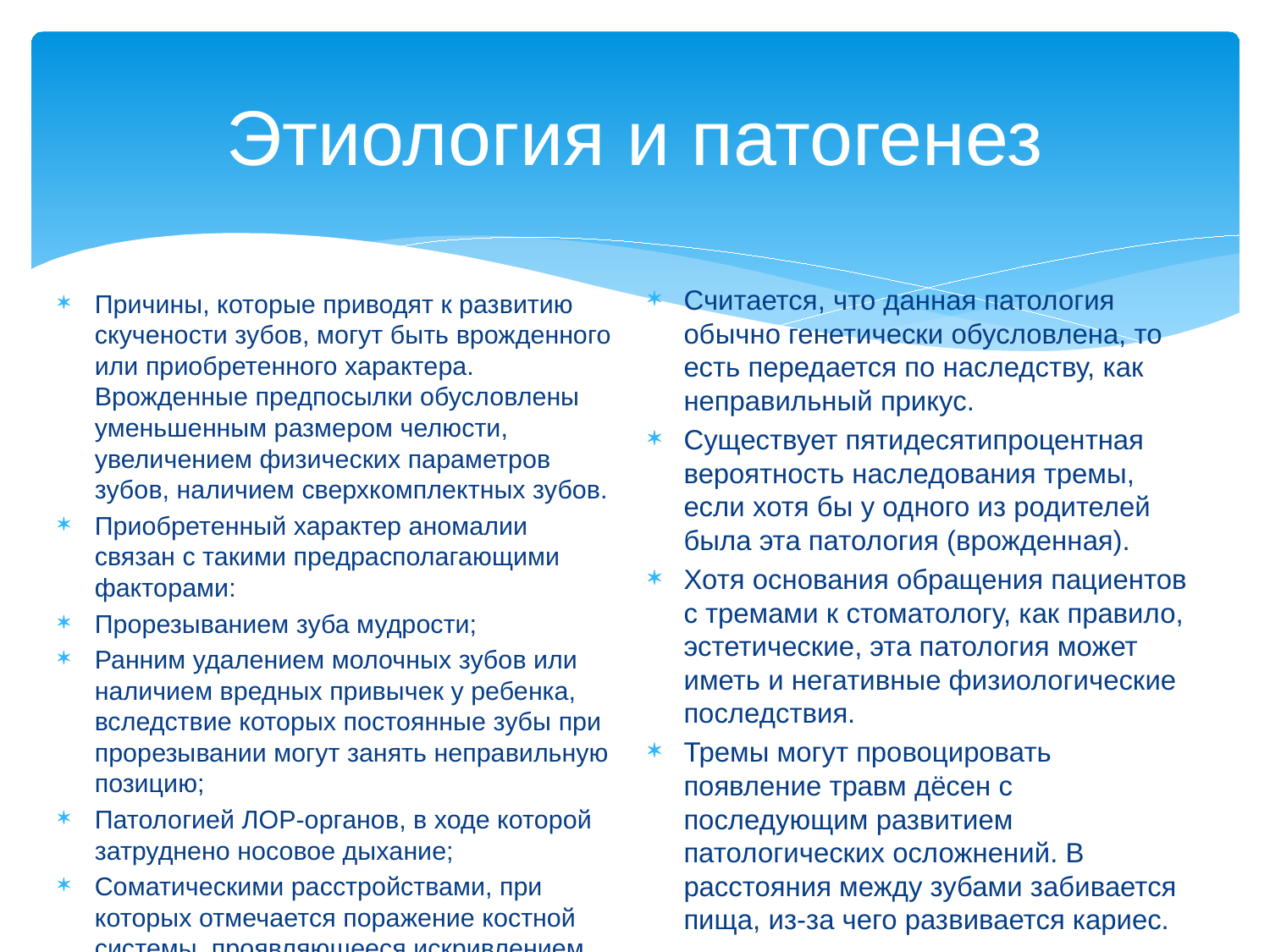

# Этиология и патогенез
Считается, что данная патология обычно генетически обусловлена, то есть передается по наследству, как неправильный прикус.
Существует пятидесятипроцентная вероятность наследования тремы, если хотя бы у одного из родителей была эта патология (врожденная).
Хотя основания обращения пациентов с тремами к стоматологу, как правило, эстетические, эта патология может иметь и негативные физиологические последствия.
Тремы могут провоцировать появление травм дёсен с последующим развитием патологических осложнений. В расстояния между зубами забивается пища, из-за чего развивается кариес.

Причины, которые приводят к развитию  скучености зубов, могут быть врожденного или приобретенного характера. Врожденные предпосылки обусловлены уменьшенным размером челюсти, увеличением физических параметров зубов, наличием сверхкомплектных зубов.
Приобретенный характер аномалии связан с такими предрасполагающими факторами:
Прорезыванием зуба мудрости;
Ранним удалением молочных зубов или наличием вредных привычек у ребенка, вследствие которых постоянные зубы при прорезывании могут занять неправильную позицию;
Патологией ЛОР-органов, в ходе которой затруднено носовое дыхание;
Соматическими расстройствами, при которых отмечается поражение костной системы, проявляющееся искривлением челюстей.